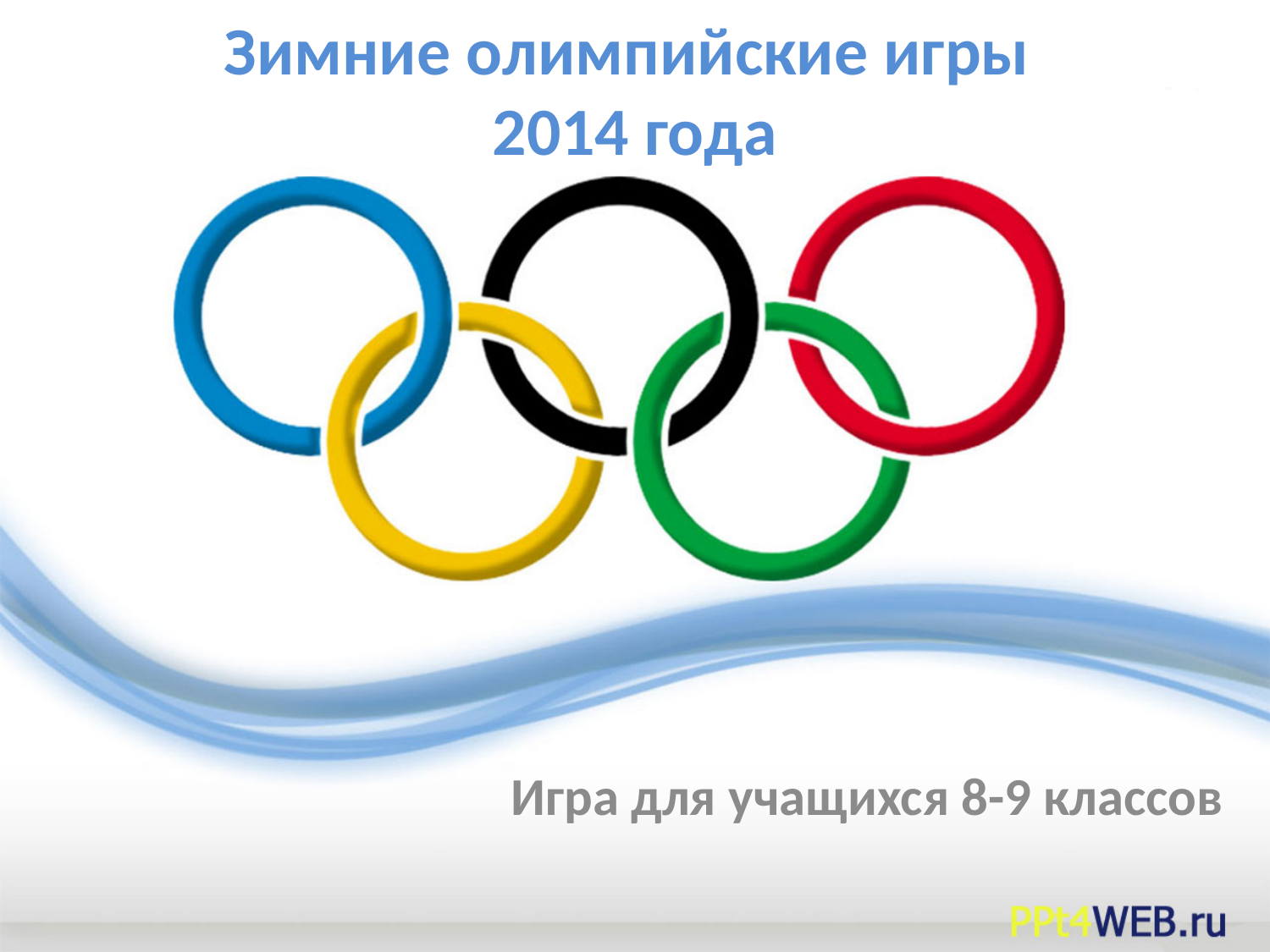

# Зимние олимпийские игры 2014 года
Игра для учащихся 8-9 классов